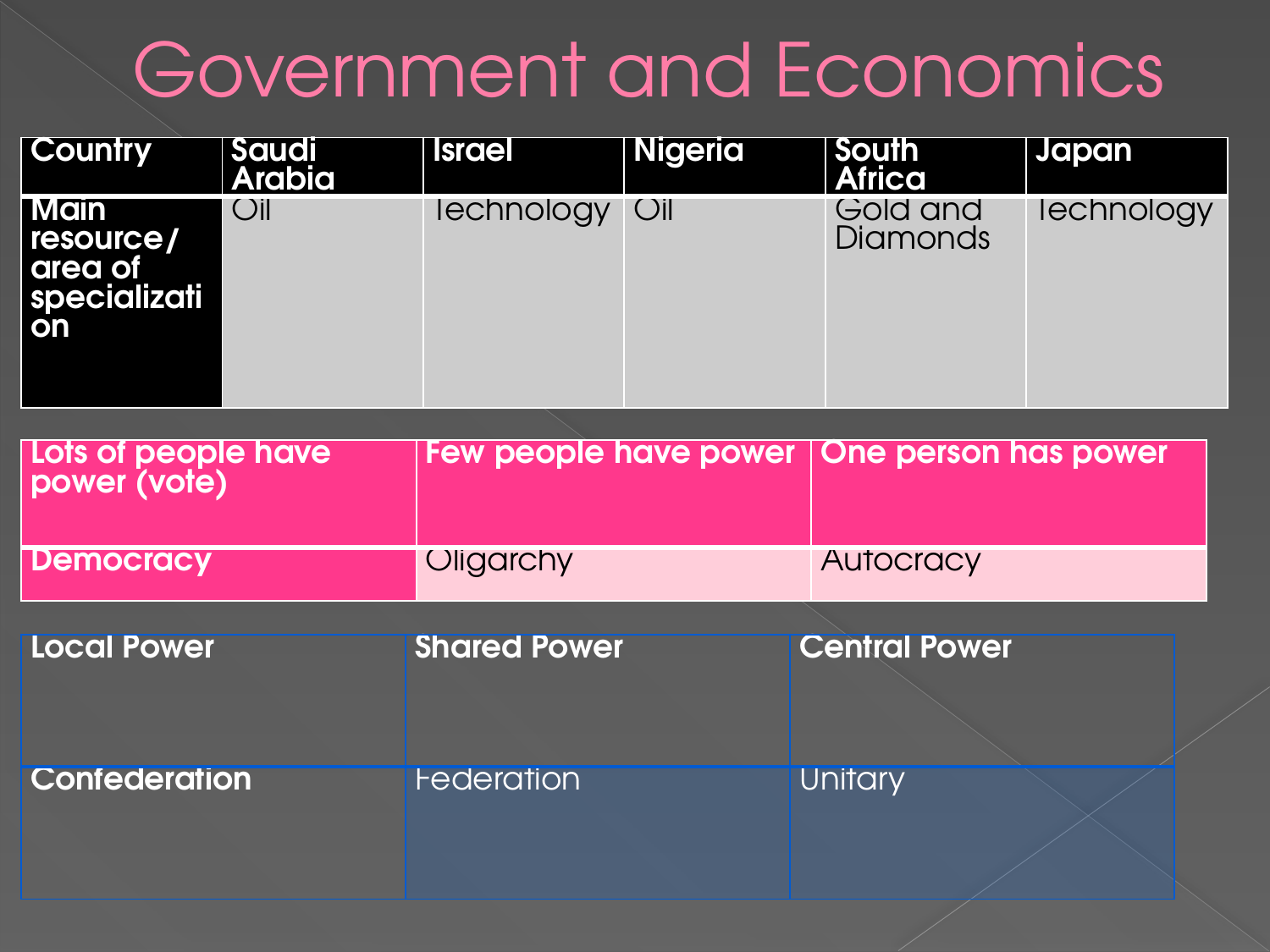

# Government and Economics
| Country | Saudi Arabia | Israel | Nigeria | South Africa | Japan |
| --- | --- | --- | --- | --- | --- |
| Main resource/ area of specialization | Oil | Technology | Oil | Gold and Diamonds | Technology |
| Lots of people have power (vote) | Few people have power | One person has power |
| --- | --- | --- |
| Democracy | Oligarchy | Autocracy |

| Local Power | Shared Power | Central Power |
| --- | --- | --- |
| Confederation | Federation | Unitary |